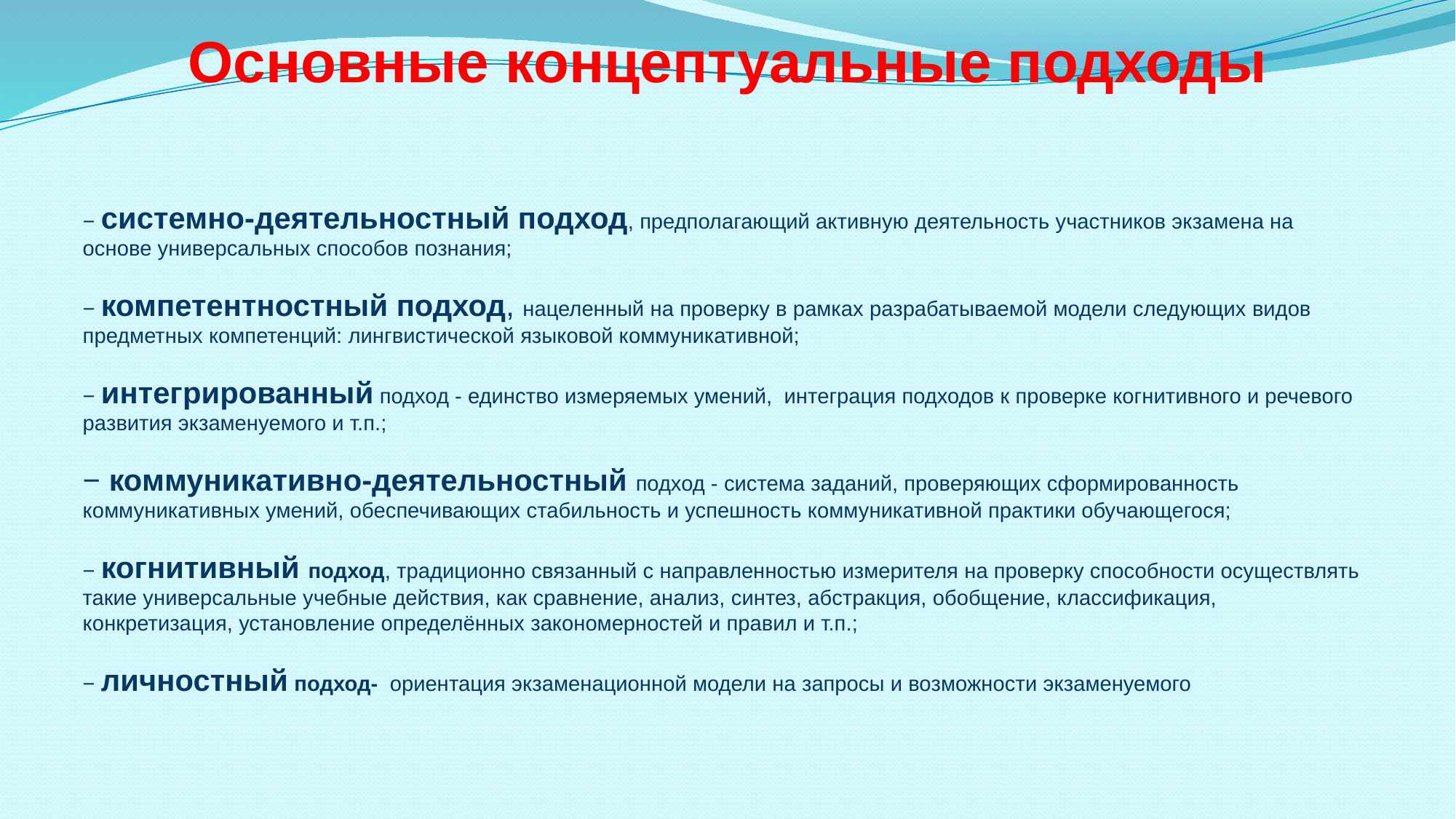

# Основные концептуальные подходы

− системно-деятельностный подход, предполагающий активную деятельность участников экзамена на основе универсальных способов познания;

− компетентностный подход, нацеленный на проверку в рамках разрабатываемой модели следующих видов предметных компетенций: лингвистической языковой коммуникативной;

− интегрированный подход - единство измеряемых умений,  интеграция подходов к проверке когнитивного и речевого развития экзаменуемого и т.п.;

− коммуникативно-деятельностный подход - система заданий, проверяющих сформированность коммуникативных умений, обеспечивающих стабильность и успешность коммуникативной практики обучающегося;

− когнитивный подход, традиционно связанный с направленностью измерителя на проверку способности осуществлять такие универсальные учебные действия, как сравнение, анализ, синтез, абстракция, обобщение, классификация, конкретизация, установление определённых закономерностей и правил и т.п.;

− личностный подход-  ориентация экзаменационной модели на запросы и возможности экзаменуемого